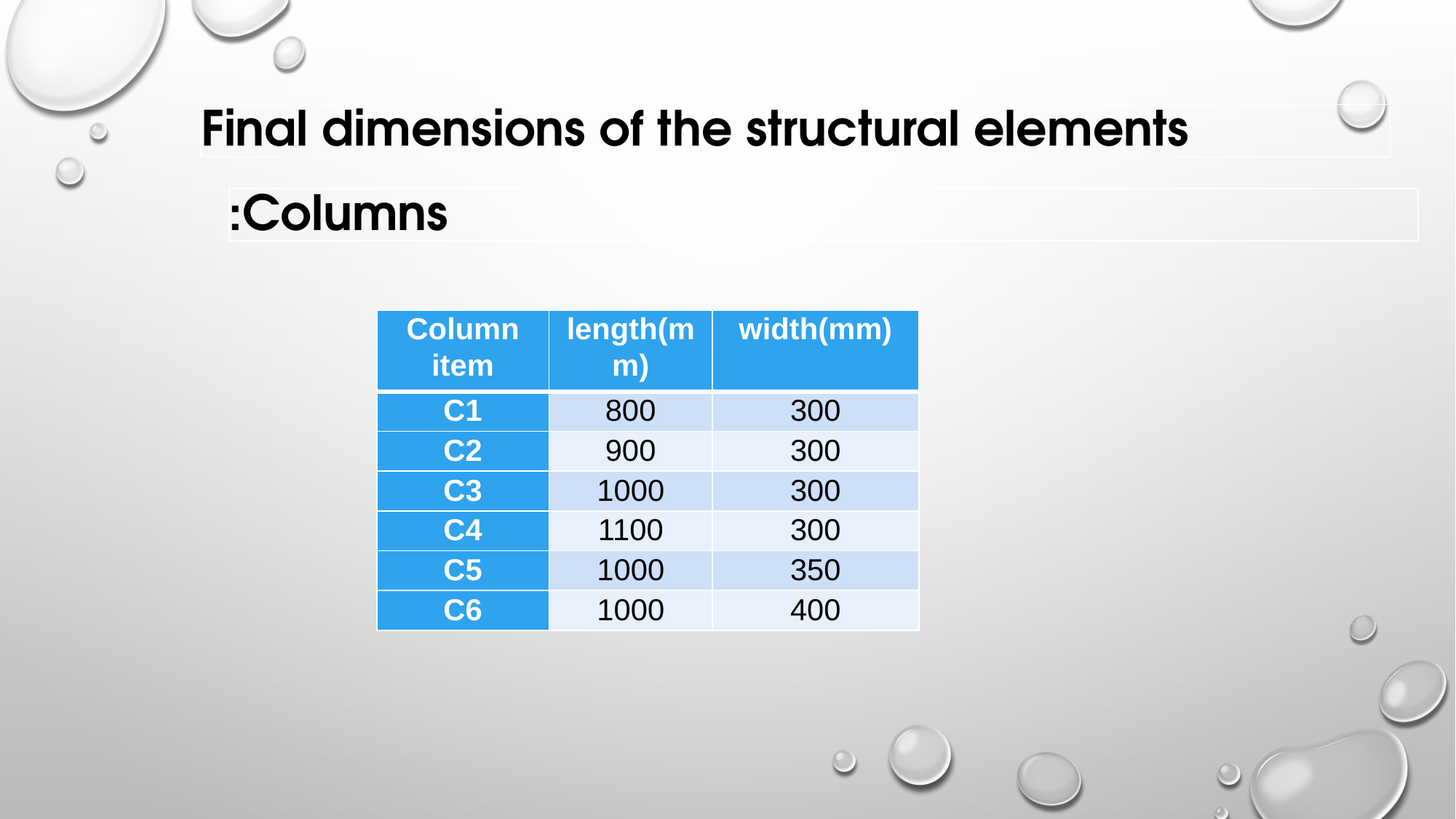

Final dimensions of the structural elements
Columns:
| Column item | length(mm) | width(mm) |
| --- | --- | --- |
| C1 | 800 | 300 |
| C2 | 900 | 300 |
| C3 | 1000 | 300 |
| C4 | 1100 | 300 |
| C5 | 1000 | 350 |
| C6 | 1000 | 400 |